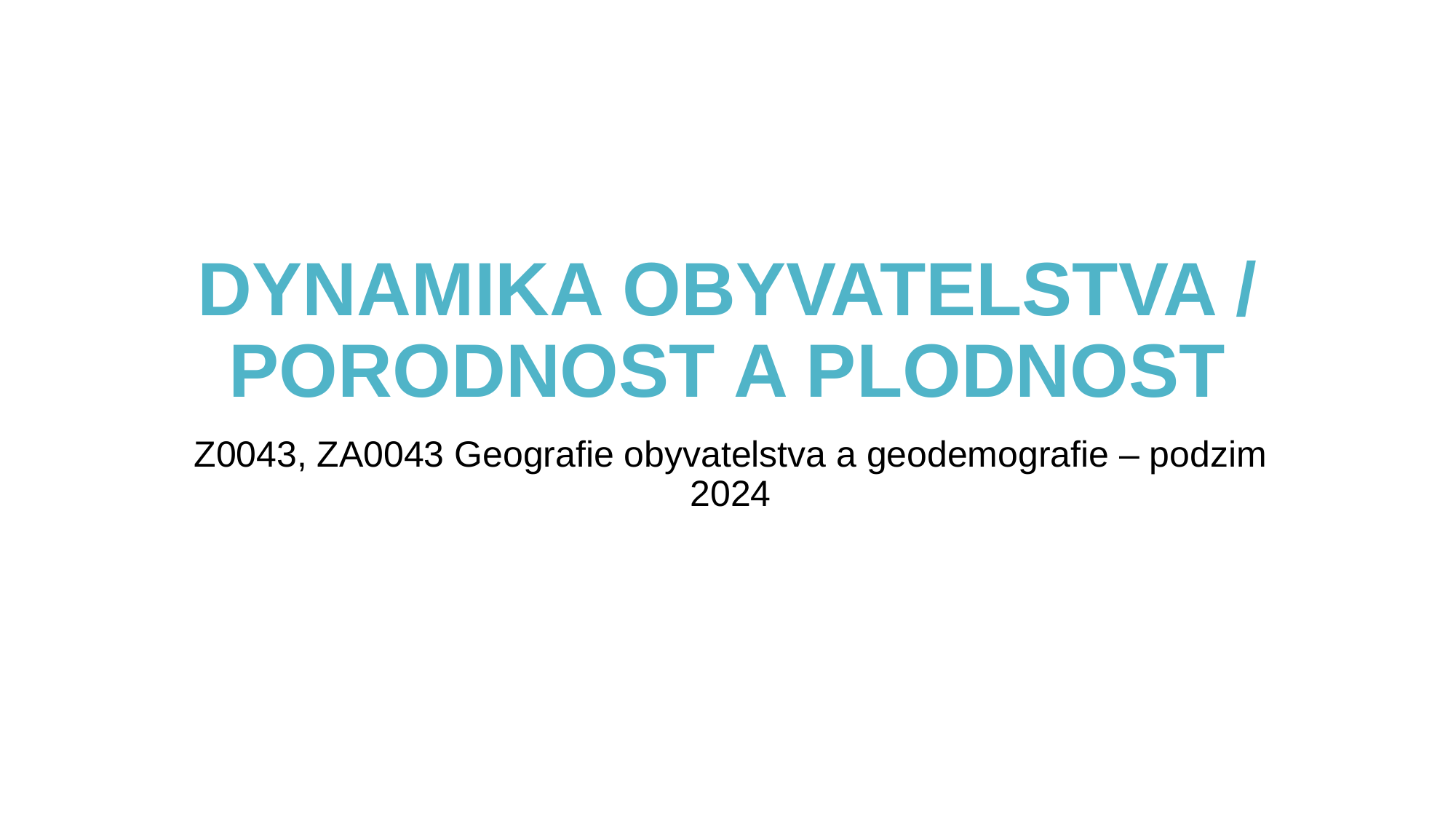

# dynamika obyvatelstva / Porodnost a plodnost
Z0043, ZA0043 Geografie obyvatelstva a geodemografie – podzim 2024